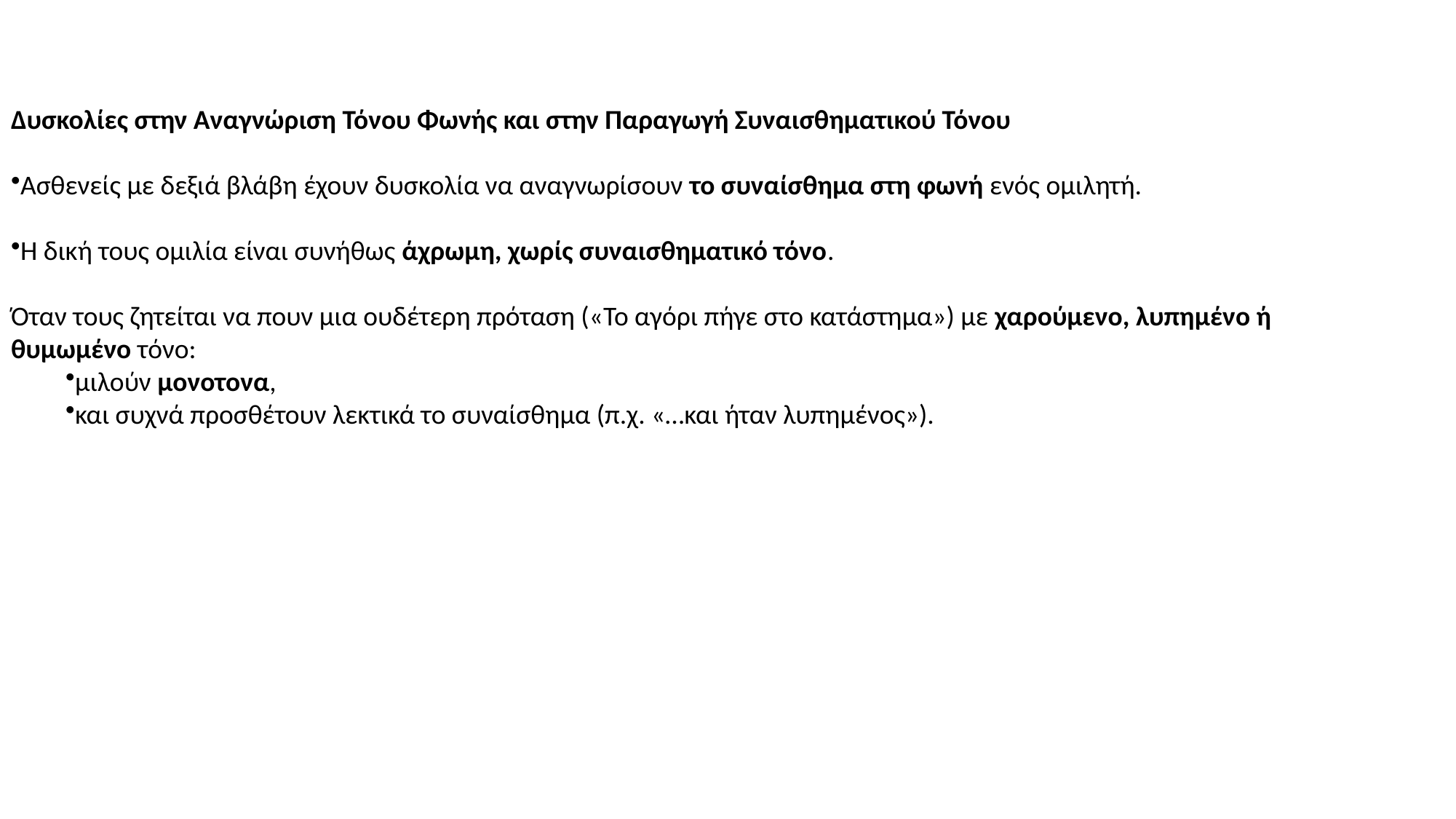

Δυσκολίες στην Αναγνώριση Τόνου Φωνής και στην Παραγωγή Συναισθηματικού Τόνου

Ασθενείς με δεξιά βλάβη έχουν δυσκολία να αναγνωρίσουν το συναίσθημα στη φωνή ενός ομιλητή.

Η δική τους ομιλία είναι συνήθως άχρωμη, χωρίς συναισθηματικό τόνο.

Όταν τους ζητείται να πουν μια ουδέτερη πρόταση («Το αγόρι πήγε στο κατάστημα») με χαρούμενο, λυπημένο ή θυμωμένο τόνο:
μιλούν μονοτονα,
και συχνά προσθέτουν λεκτικά το συναίσθημα (π.χ. «…και ήταν λυπημένος»).